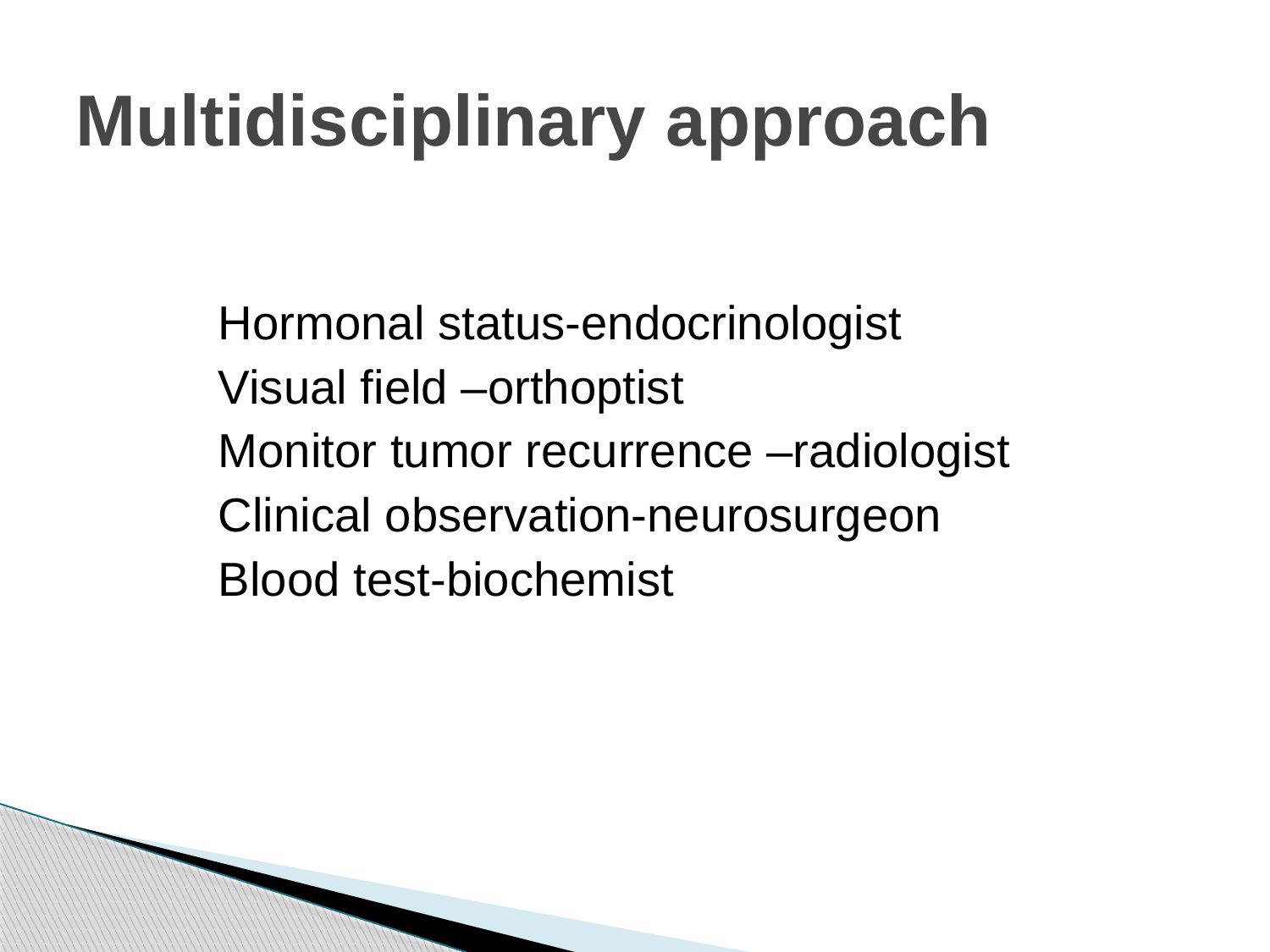

# Multidisciplinary approach
Hormonal status-endocrinologist
Visual field –orthoptist
Monitor tumor recurrence –radiologist
Clinical observation-neurosurgeon
Blood test-biochemist